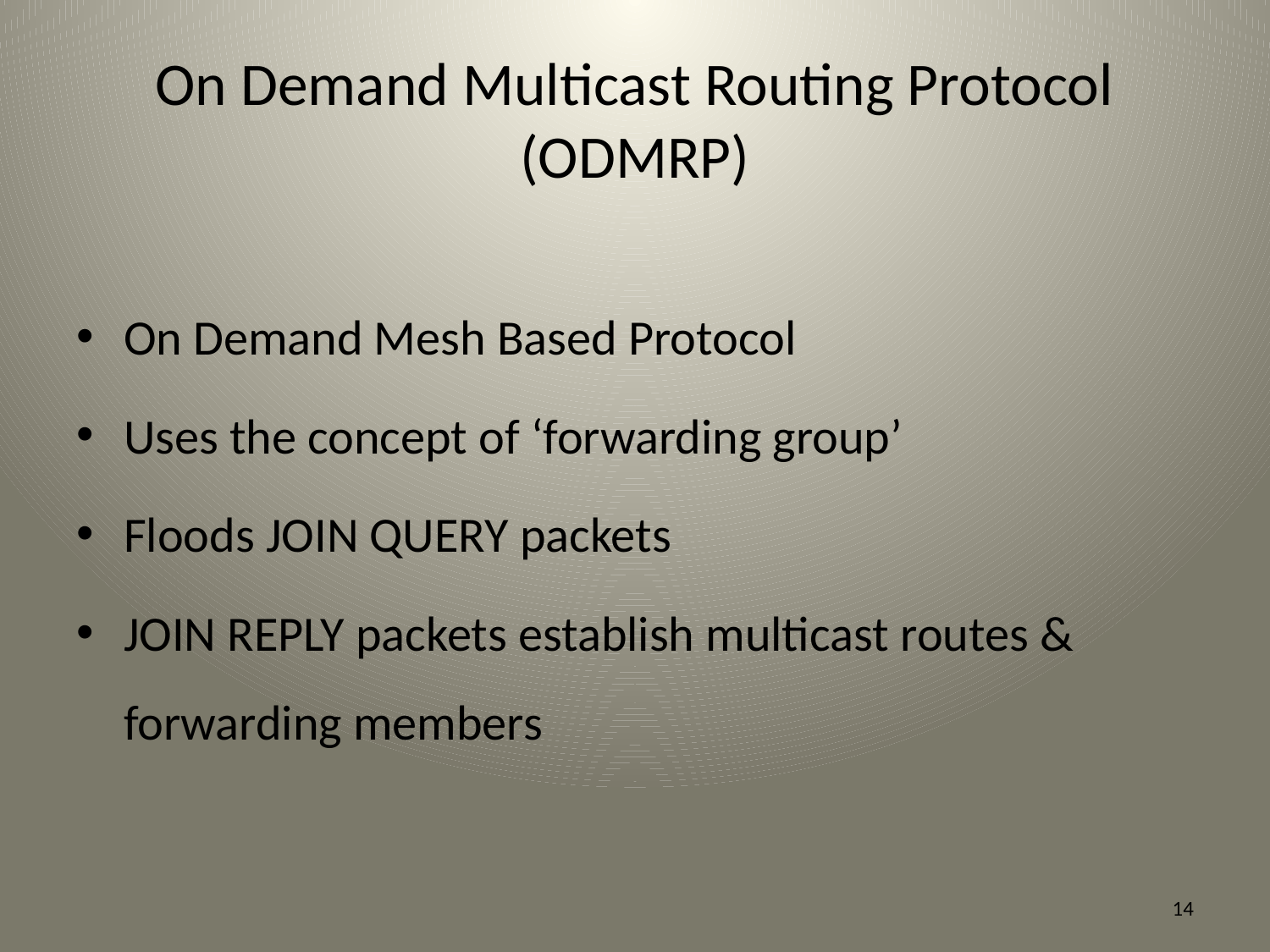

# On Demand Multicast Routing Protocol (ODMRP)
On Demand Mesh Based Protocol
Uses the concept of ‘forwarding group’
Floods JOIN QUERY packets
JOIN REPLY packets establish multicast routes & forwarding members

14